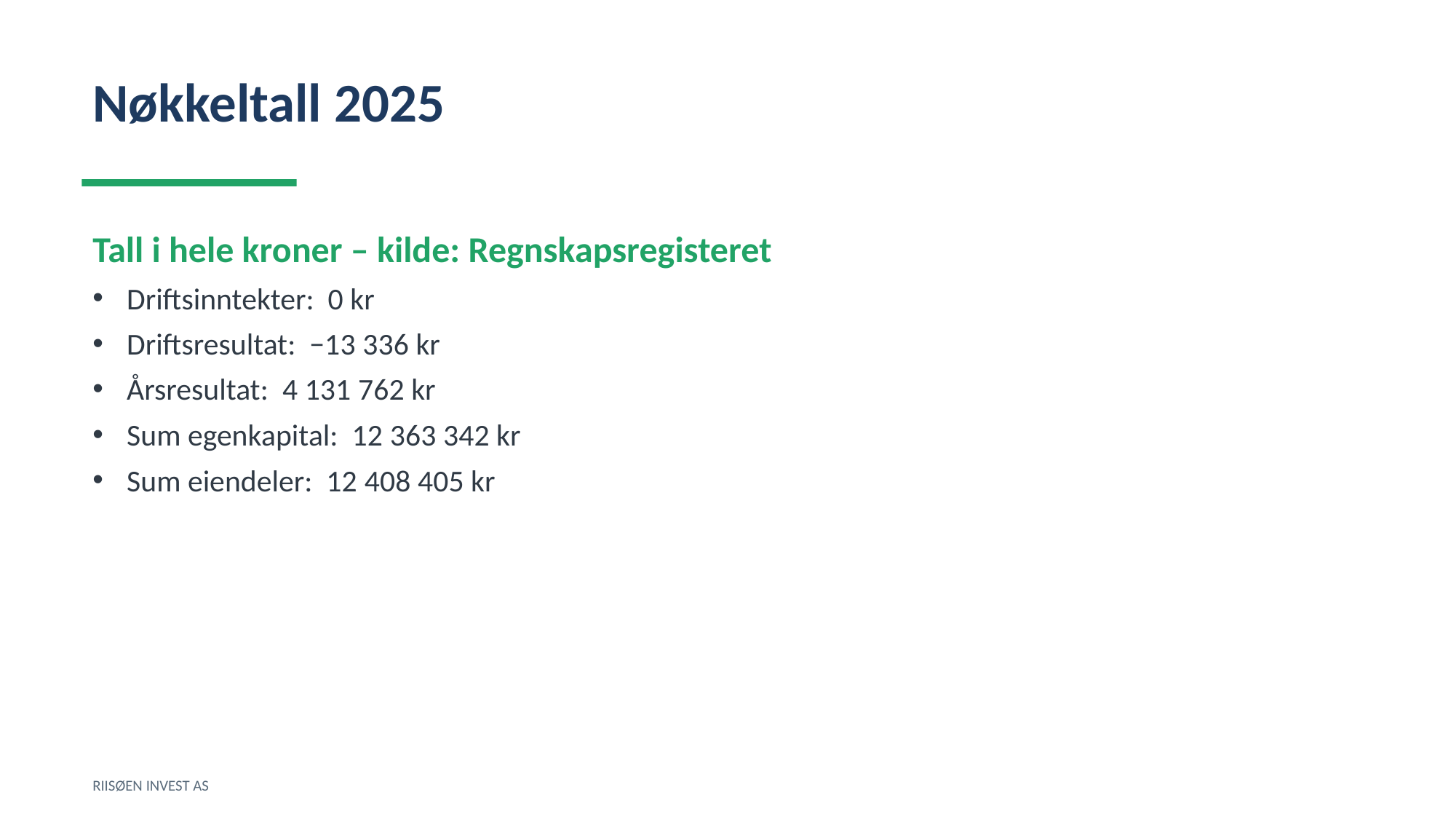

Nøkkeltall 2025

Tall i hele kroner – kilde: Regnskapsregisteret
Driftsinntekter:  0 kr
Driftsresultat:  −13 336 kr
Årsresultat:  4 131 762 kr
Sum egenkapital:  12 363 342 kr
Sum eiendeler:  12 408 405 kr
RIISØEN INVEST AS